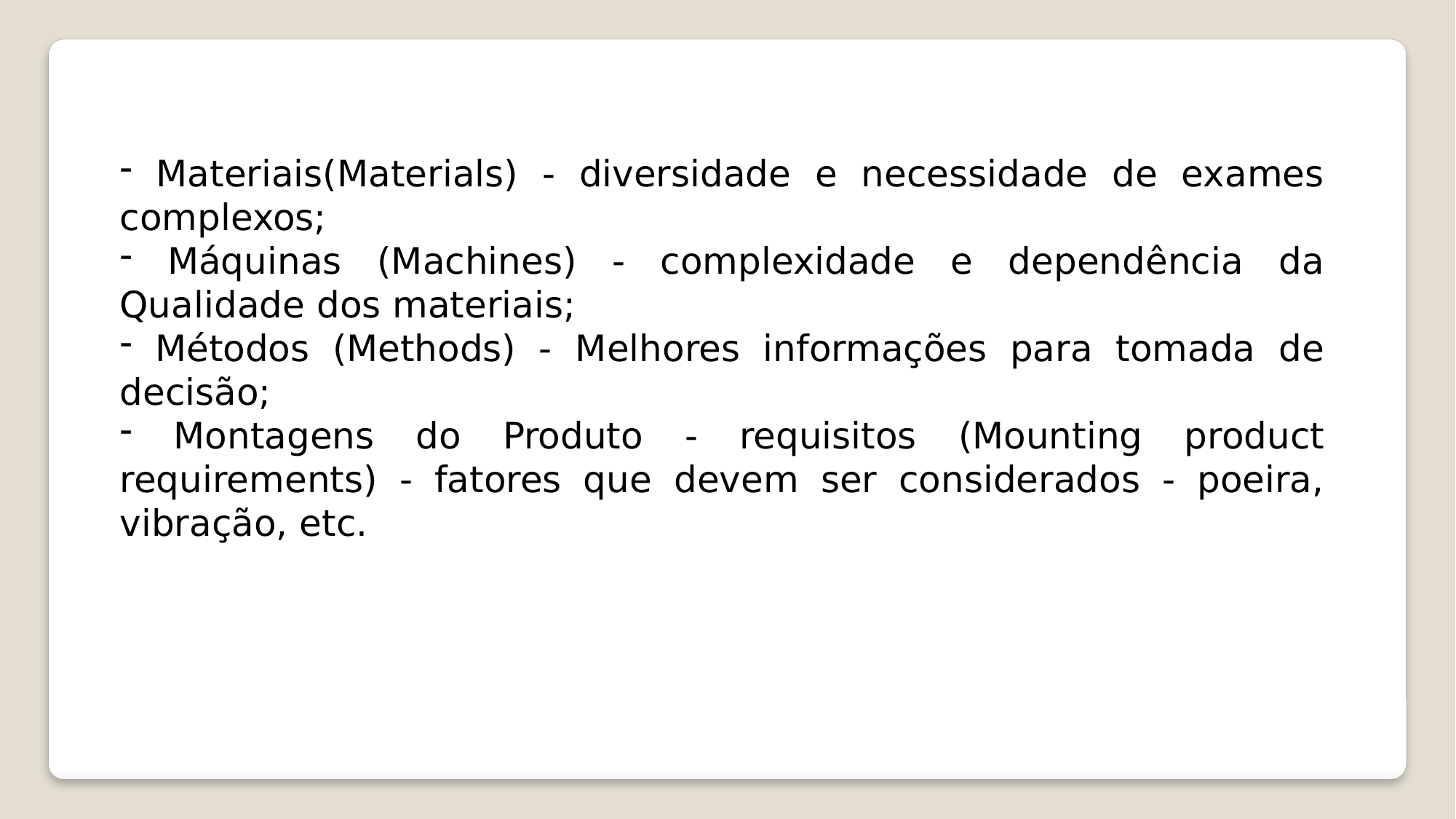

Materiais(Materials) - diversidade e necessidade de exames complexos;
 Máquinas (Machines) - complexidade e dependência da Qualidade dos materiais;
 Métodos (Methods) - Melhores informações para tomada de decisão;
 Montagens do Produto - requisitos (Mounting product requirements) - fatores que devem ser considerados - poeira, vibração, etc.